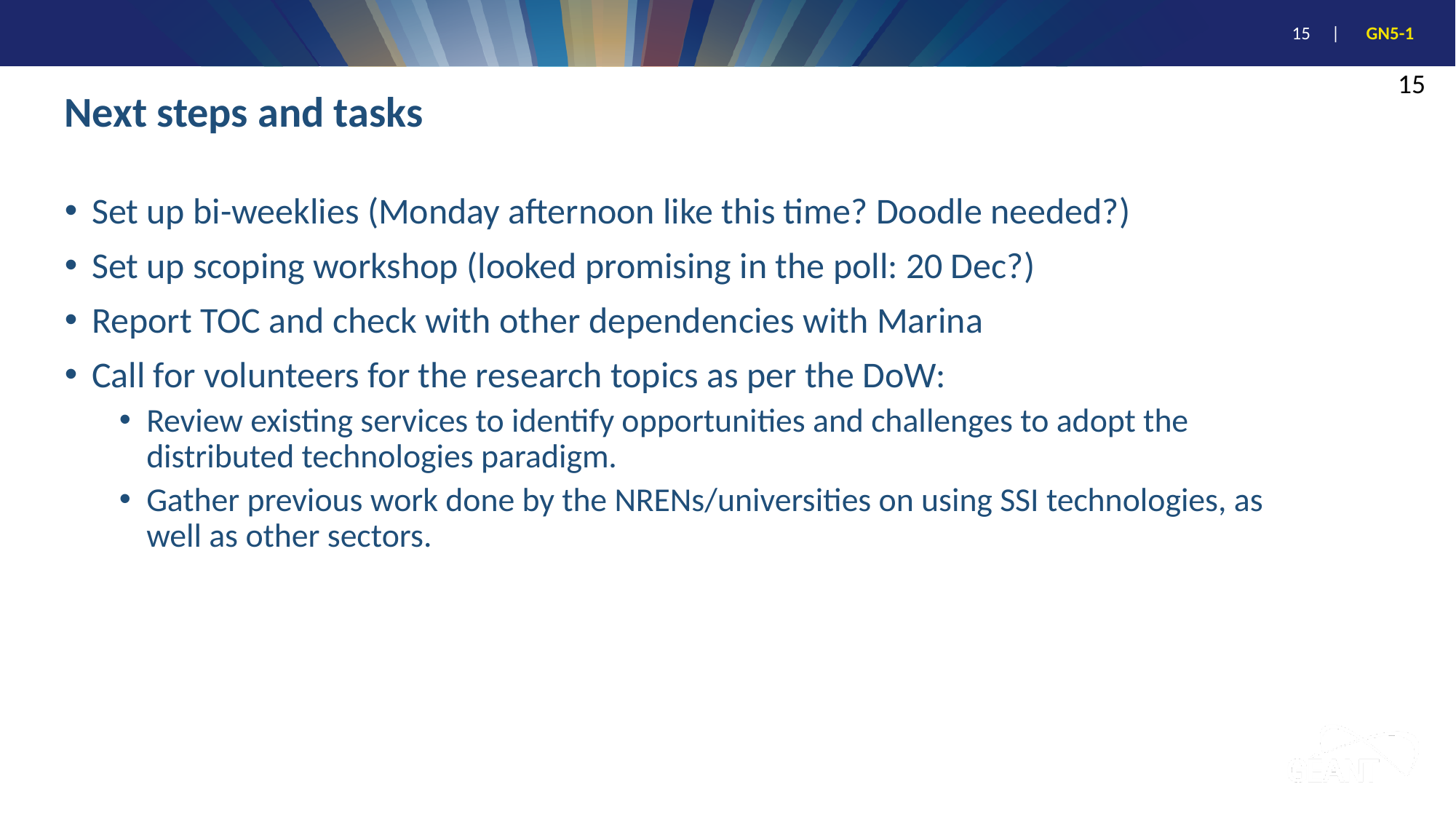

15
# Next steps and tasks
Set up bi-weeklies (Monday afternoon like this time? Doodle needed?)
Set up scoping workshop (looked promising in the poll: 20 Dec?)
Report TOC and check with other dependencies with Marina
Call for volunteers for the research topics as per the DoW:
Review existing services to identify opportunities and challenges to adopt the distributed technologies paradigm.
Gather previous work done by the NRENs/universities on using SSI technologies, as well as other sectors.